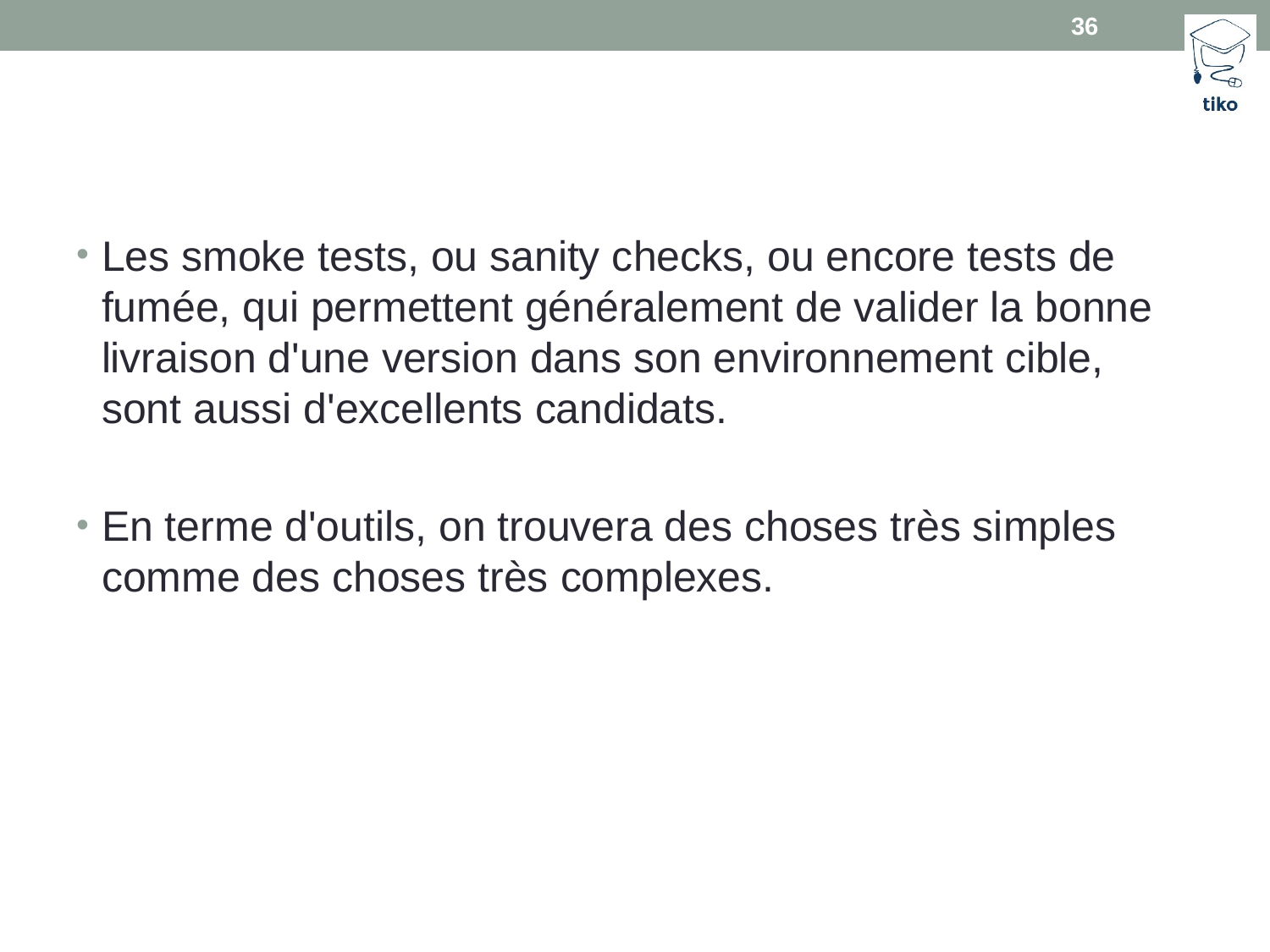

36
#
Les smoke tests, ou sanity checks, ou encore tests de fumée, qui permettent généralement de valider la bonne livraison d'une version dans son environnement cible, sont aussi d'excellents candidats.

En terme d'outils, on trouvera des choses très simples comme des choses très complexes.